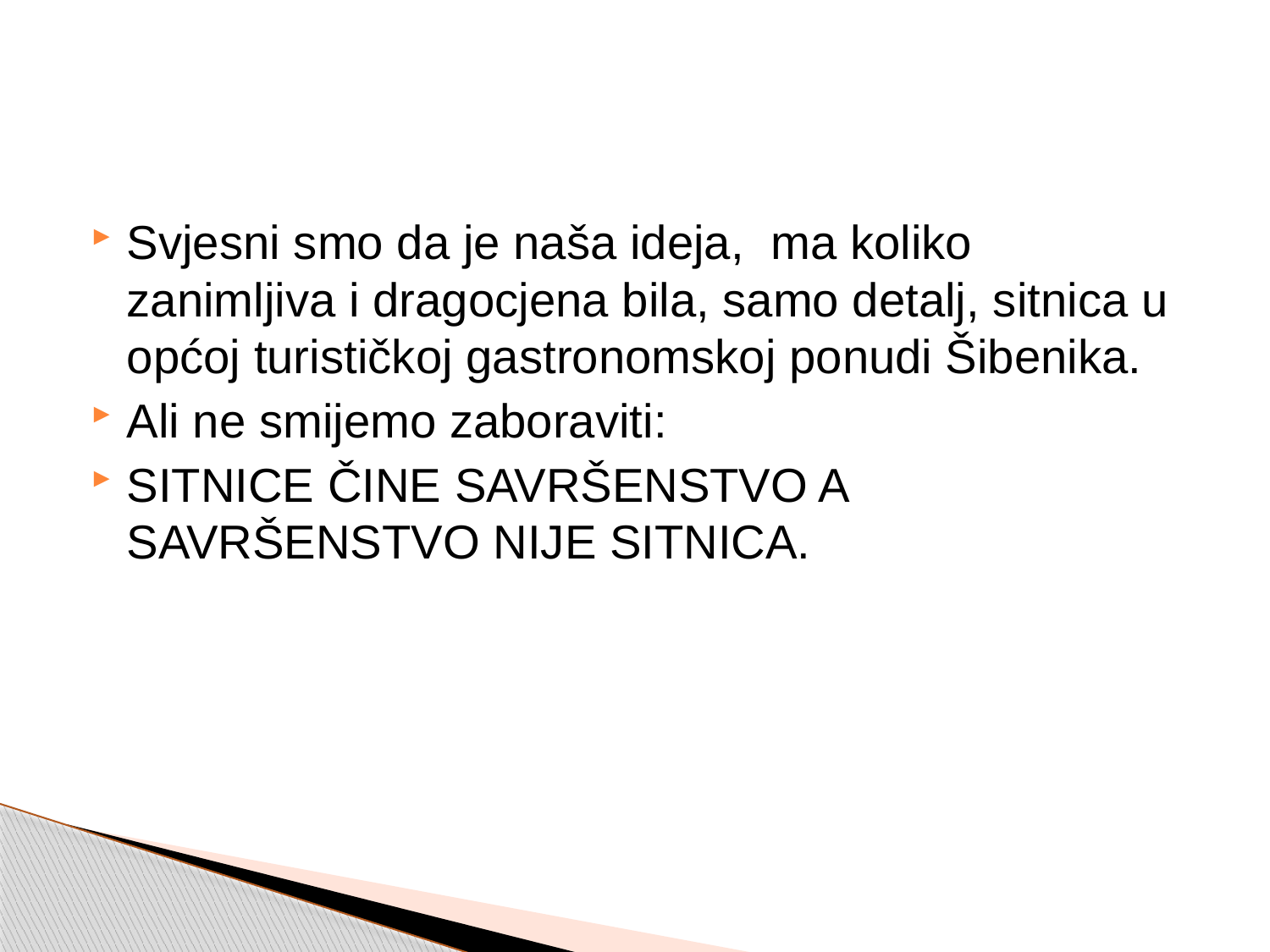

#
Svjesni smo da je naša ideja,  ma koliko zanimljiva i dragocjena bila, samo detalj, sitnica u općoj turističkoj gastronomskoj ponudi Šibenika.
Ali ne smijemo zaboraviti:
SITNICE ČINE SAVRŠENSTVO A SAVRŠENSTVO NIJE SITNICA.